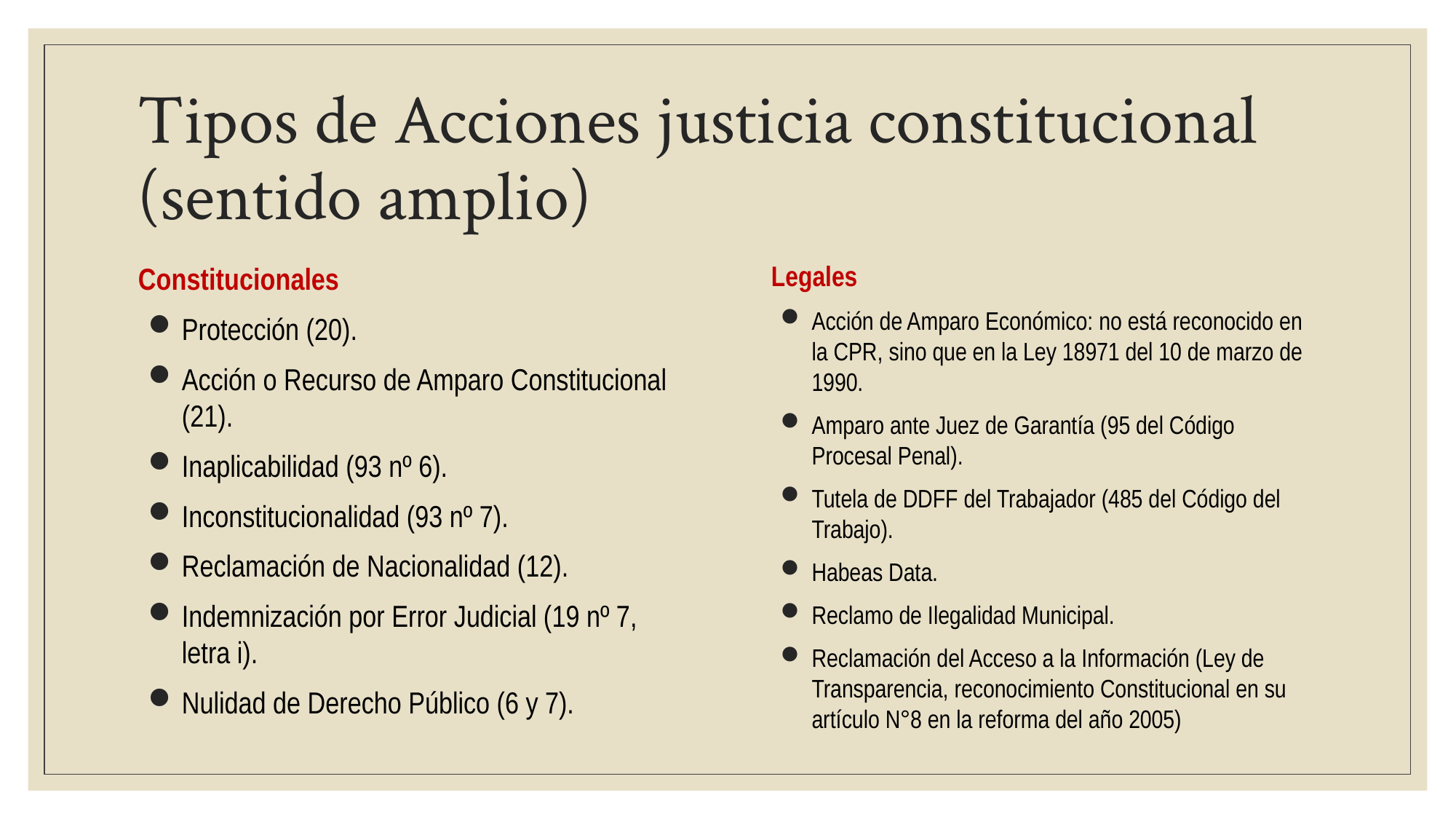

# Tipos de Acciones justicia constitucional (sentido amplio)
Legales
Acción de Amparo Económico: no está reconocido en la CPR, sino que en la Ley 18971 del 10 de marzo de 1990.
Amparo ante Juez de Garantía (95 del Código Procesal Penal).
Tutela de DDFF del Trabajador (485 del Código del Trabajo).
Habeas Data.
Reclamo de Ilegalidad Municipal.
Reclamación del Acceso a la Información (Ley de Transparencia, reconocimiento Constitucional en su artículo N°8 en la reforma del año 2005)

Constitucionales
Protección (20).
Acción o Recurso de Amparo Constitucional (21).
Inaplicabilidad (93 nº 6).
Inconstitucionalidad (93 nº 7).
Reclamación de Nacionalidad (12).
Indemnización por Error Judicial (19 nº 7, letra i).
Nulidad de Derecho Público (6 y 7).